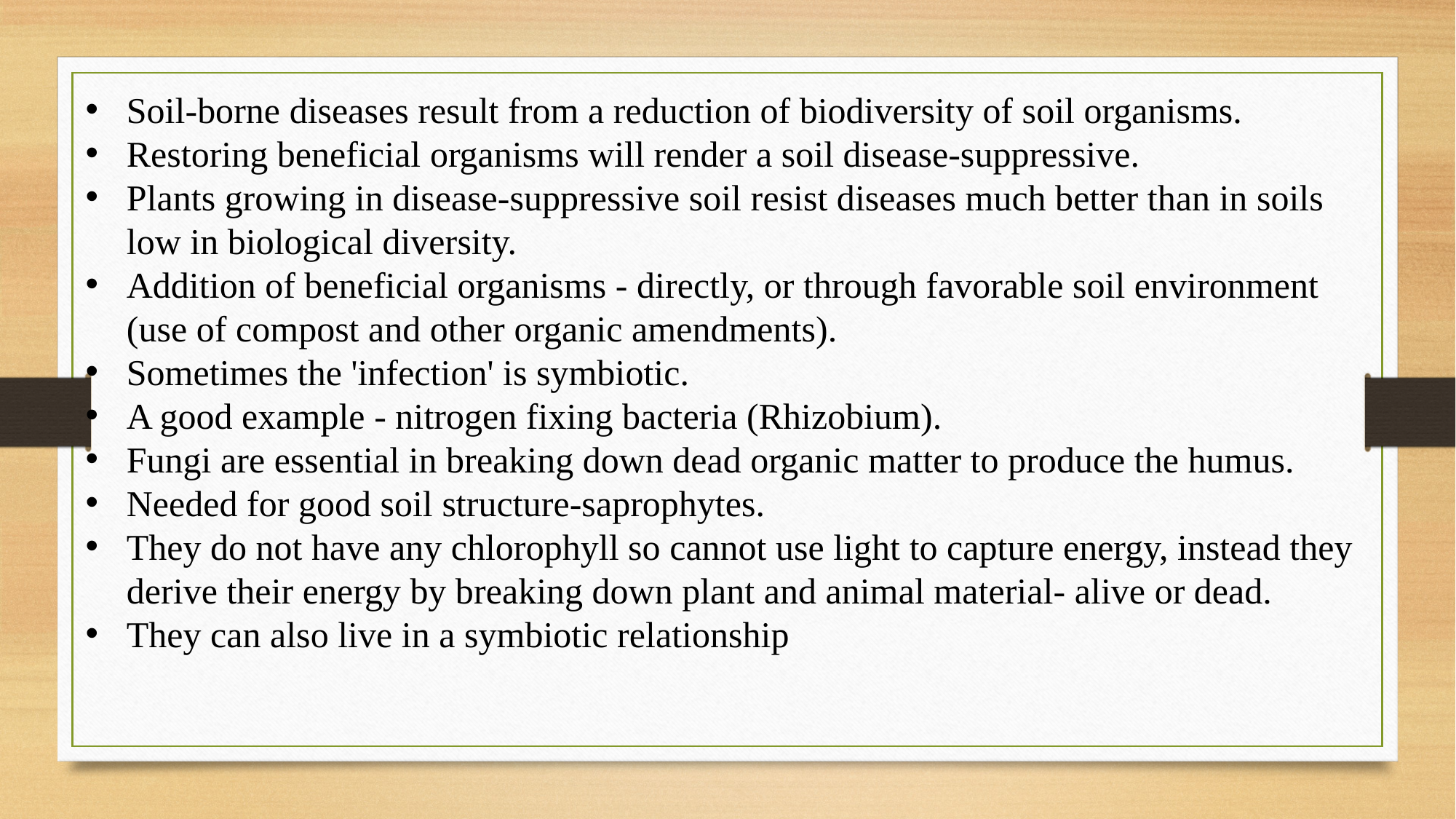

Soil-borne diseases result from a reduction of biodiversity of soil organisms.
Restoring beneficial organisms will render a soil disease-suppressive.
Plants growing in disease-suppressive soil resist diseases much better than in soils low in biological diversity.
Addition of beneficial organisms - directly, or through favorable soil environment (use of compost and other organic amendments).
Sometimes the 'infection' is symbiotic.
A good example - nitrogen fixing bacteria (Rhizobium).
Fungi are essential in breaking down dead organic matter to produce the humus.
Needed for good soil structure-saprophytes.
They do not have any chlorophyll so cannot use light to capture energy, instead they derive their energy by breaking down plant and animal material- alive or dead.
They can also live in a symbiotic relationship